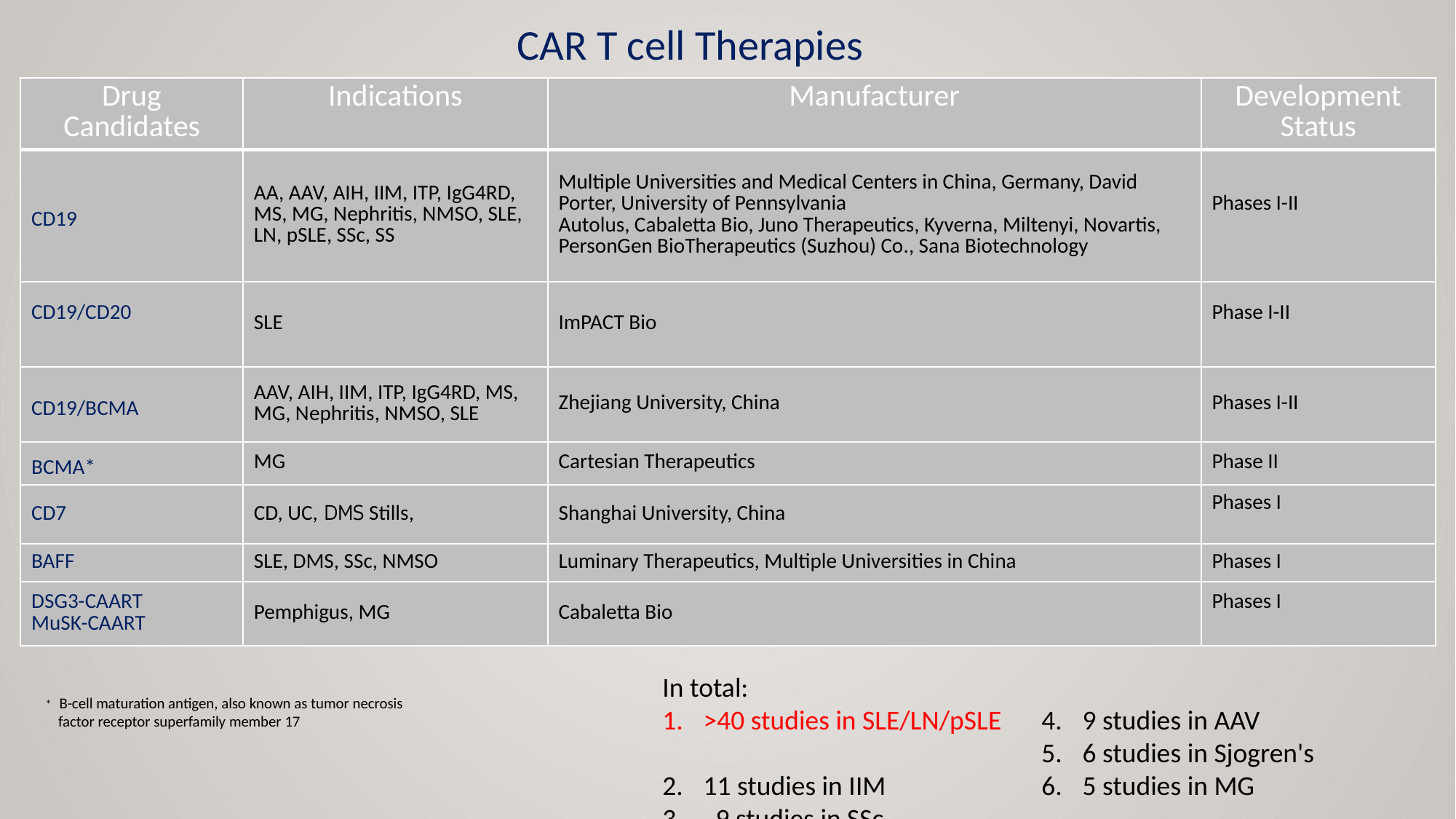

CAR T cell Therapies
| Drug Candidates | Indications | Manufacturer | Development Status |
| --- | --- | --- | --- |
| CD19 | AA, AAV, AIH, IIM, ITP, IgG4RD, MS, MG, Nephritis, NMSO, SLE, LN, pSLE, SSc, SS | Multiple Universities and Medical Centers in China, Germany, David Porter, University of Pennsylvania Autolus, Cabaletta Bio, Juno Therapeutics, Kyverna, Miltenyi, Novartis, PersonGen BioTherapeutics (Suzhou) Co., Sana Biotechnology | Phases I-II |
| CD19/CD20 | SLE | ImPACT Bio | Phase I-II |
| CD19/BCMA | AAV, AIH, IIM, ITP, IgG4RD, MS, MG, Nephritis, NMSO, SLE | Zhejiang University, China | Phases I-II |
| BCMA\* | MG | Cartesian Therapeutics | Phase II |
| CD7 | CD, UC, DMS Stills, | Shanghai University, China | Phases I |
| BAFF | SLE, DMS, SSc, NMSO | Luminary Therapeutics, Multiple Universities in China | Phases I |
| DSG3-CAART MuSK-CAART | Pemphigus, MG | Cabaletta Bio | Phases I |
In total:
>40 studies in SLE/LN/pSLE
11 studies in IIM
  9 studies in SSc
9 studies in AAV
6 studies in Sjogren's
5 studies in MG
*   B-cell maturation antigen, also known as tumor necrosis factor receptor superfamily member 17